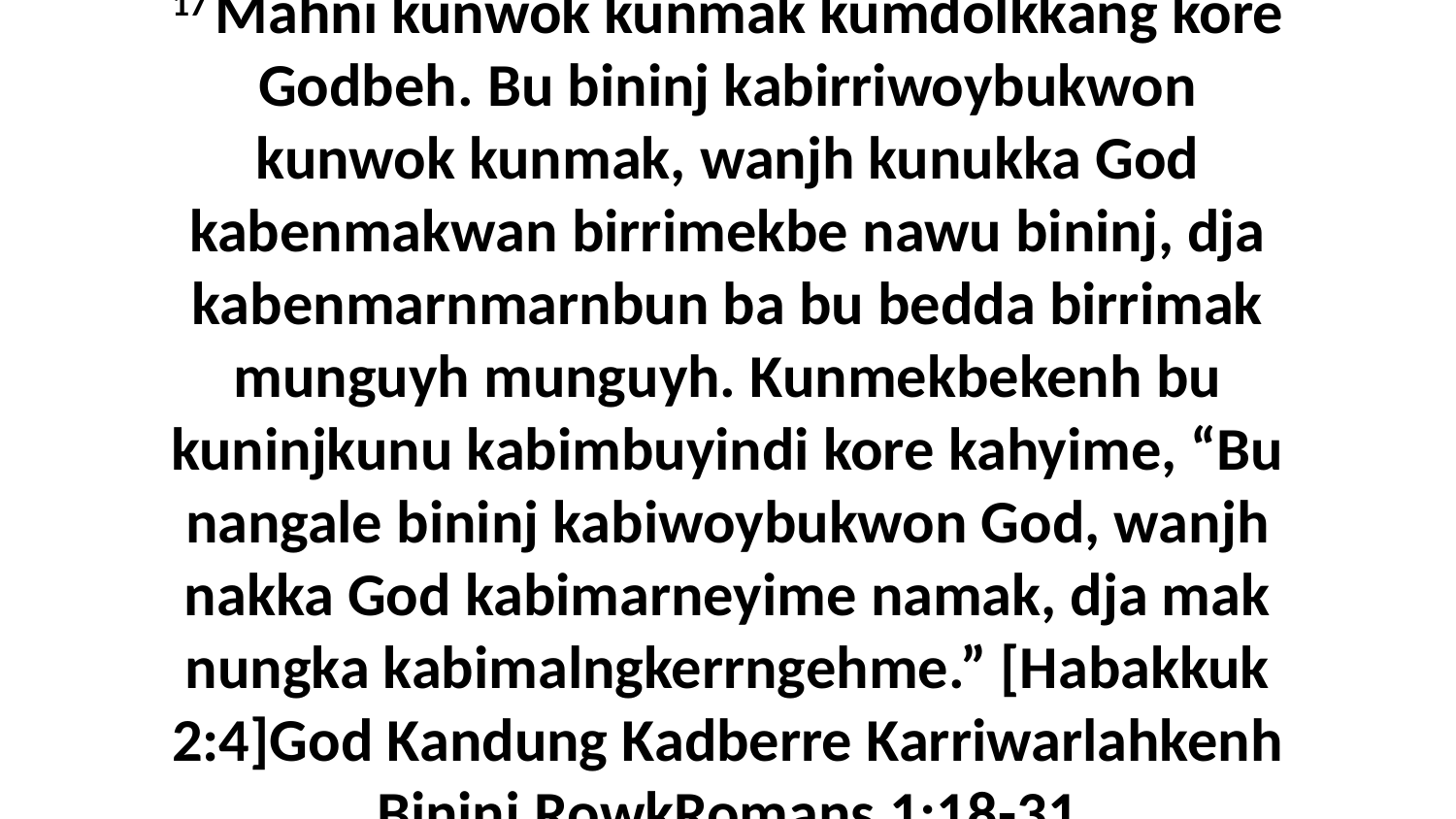

17 Mahni kunwok kunmak kumdolkkang kore Godbeh. Bu bininj kabirriwoybukwon kunwok kunmak, wanjh kunukka God kabenmakwan birrimekbe nawu bininj, dja kabenmarnmarnbun ba bu bedda birrimak munguyh munguyh. Kunmekbekenh bu kuninjkunu kabimbuyindi kore kahyime, “Bu nangale bininj kabiwoybukwon God, wanjh nakka God kabimarneyime namak, dja mak nungka kabimalngkerrngehme.” [Habakkuk 2:4]God Kandung Kadberre Karriwarlahkenh Bininj RowkRomans 1:18-31